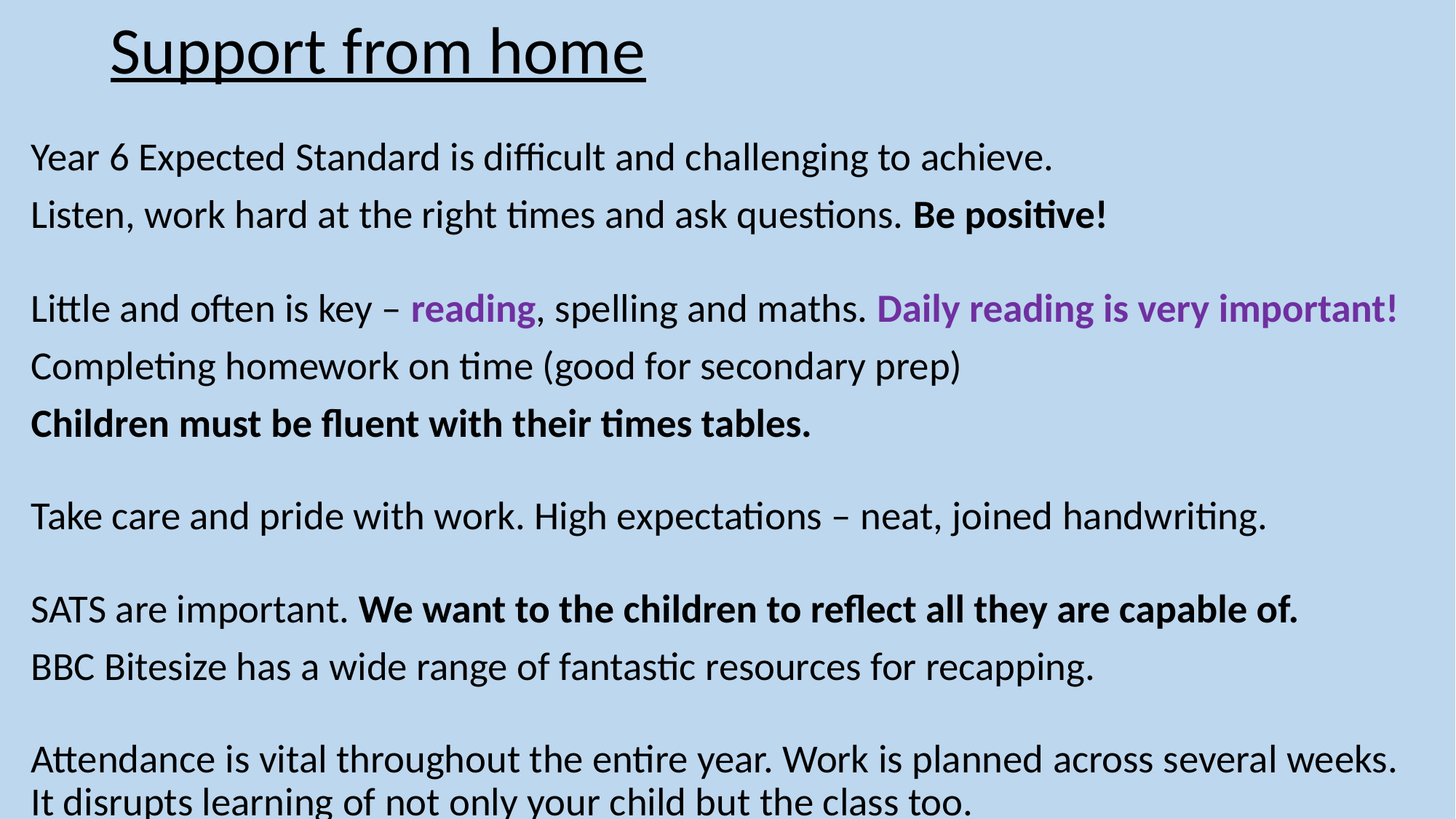

# Support from home
Year 6 Expected Standard is difficult and challenging to achieve.
Listen, work hard at the right times and ask questions. Be positive!

Little and often is key – reading, spelling and maths. Daily reading is very important!
Completing homework on time (good for secondary prep)
Children must be fluent with their times tables.

Take care and pride with work. High expectations – neat, joined handwriting.

SATS are important. We want to the children to reflect all they are capable of.
BBC Bitesize has a wide range of fantastic resources for recapping.

Attendance is vital throughout the entire year. Work is planned across several weeks. It disrupts learning of not only your child but the class too.